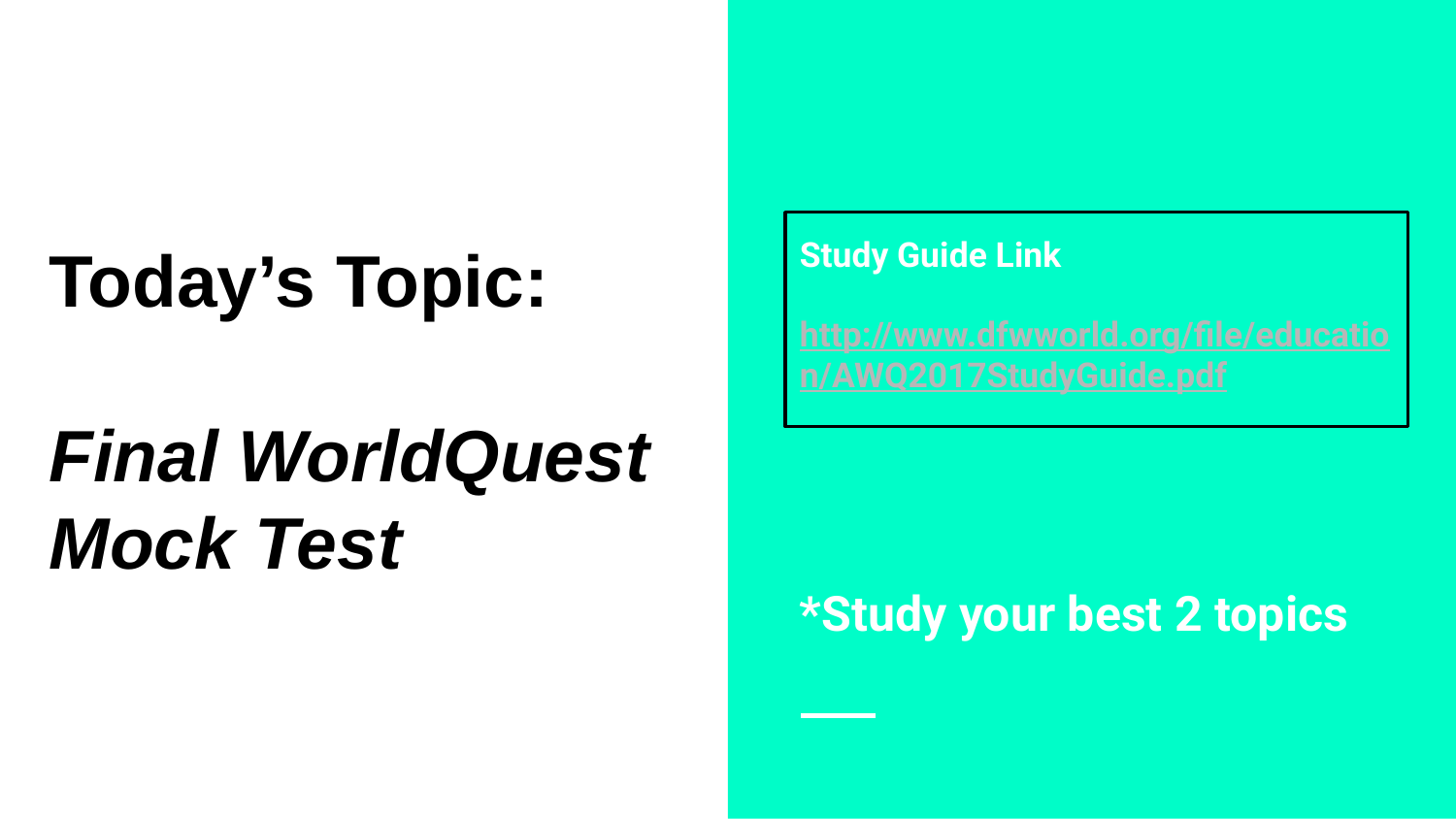

Today’s Topic:

Final WorldQuest
Mock Test

Study Guide Link
http://www.dfwworld.org/file/education/AWQ2017StudyGuide.pdf

*Study your best 2 topics